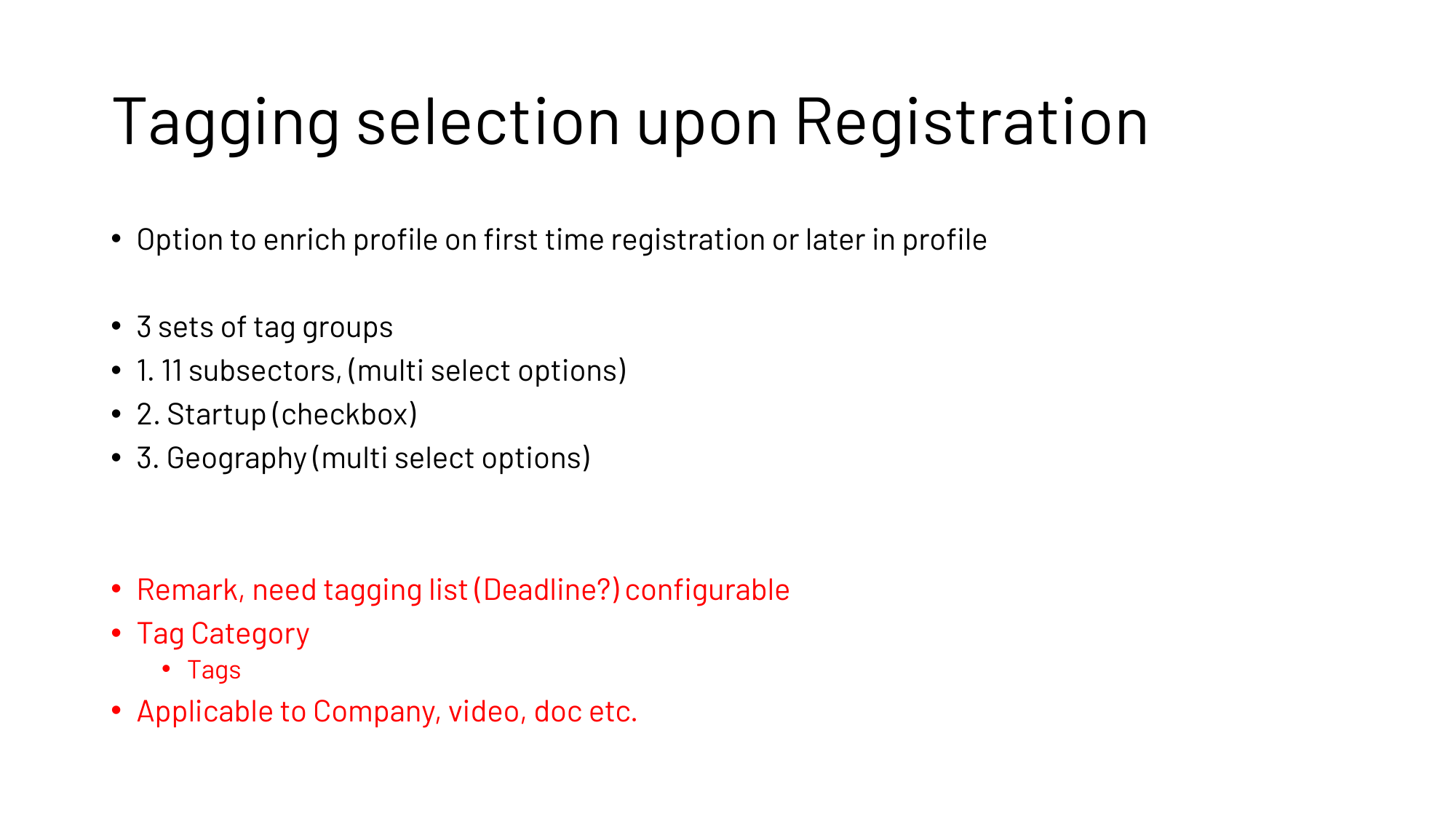

# Tagging selection upon Registration
Option to enrich profile on first time registration or later in profile

3 sets of tag groups
1. 11 subsectors, (multi select options)
2. Startup (checkbox)
3. Geography (multi select options)

Remark, need tagging list (Deadline?) configurable
Tag Category
Tags
Applicable to Company, video, doc etc.